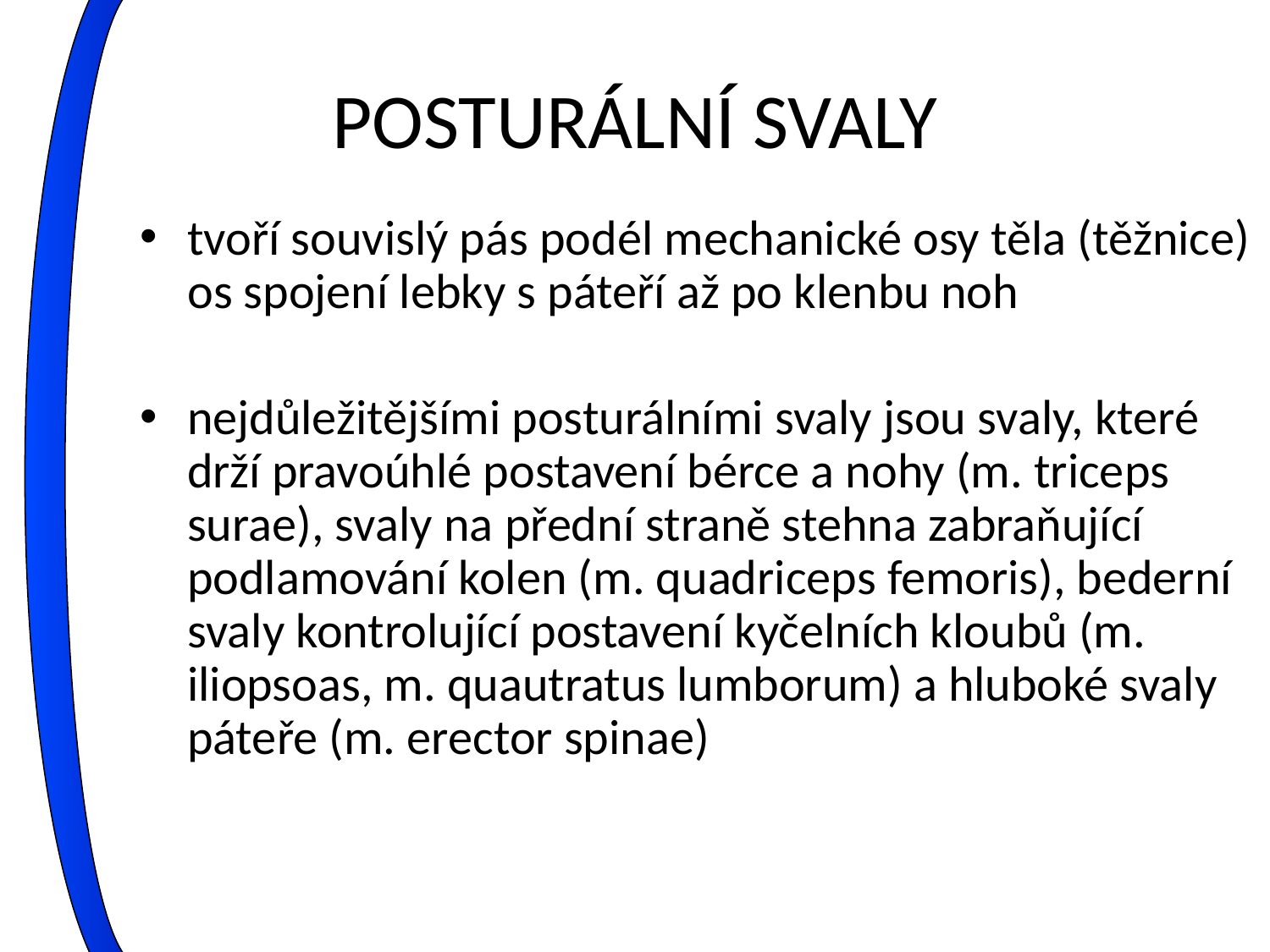

# POSTURÁLNÍ SVALY
tvoří souvislý pás podél mechanické osy těla (těžnice) os spojení lebky s páteří až po klenbu noh

nejdůležitějšími posturálními svaly jsou svaly, které drží pravoúhlé postavení bérce a nohy (m. triceps surae), svaly na přední straně stehna zabraňující podlamování kolen (m. quadriceps femoris), bederní svaly kontrolující postavení kyčelních kloubů (m. iliopsoas, m. quautratus lumborum) a hluboké svaly páteře (m. erector spinae)